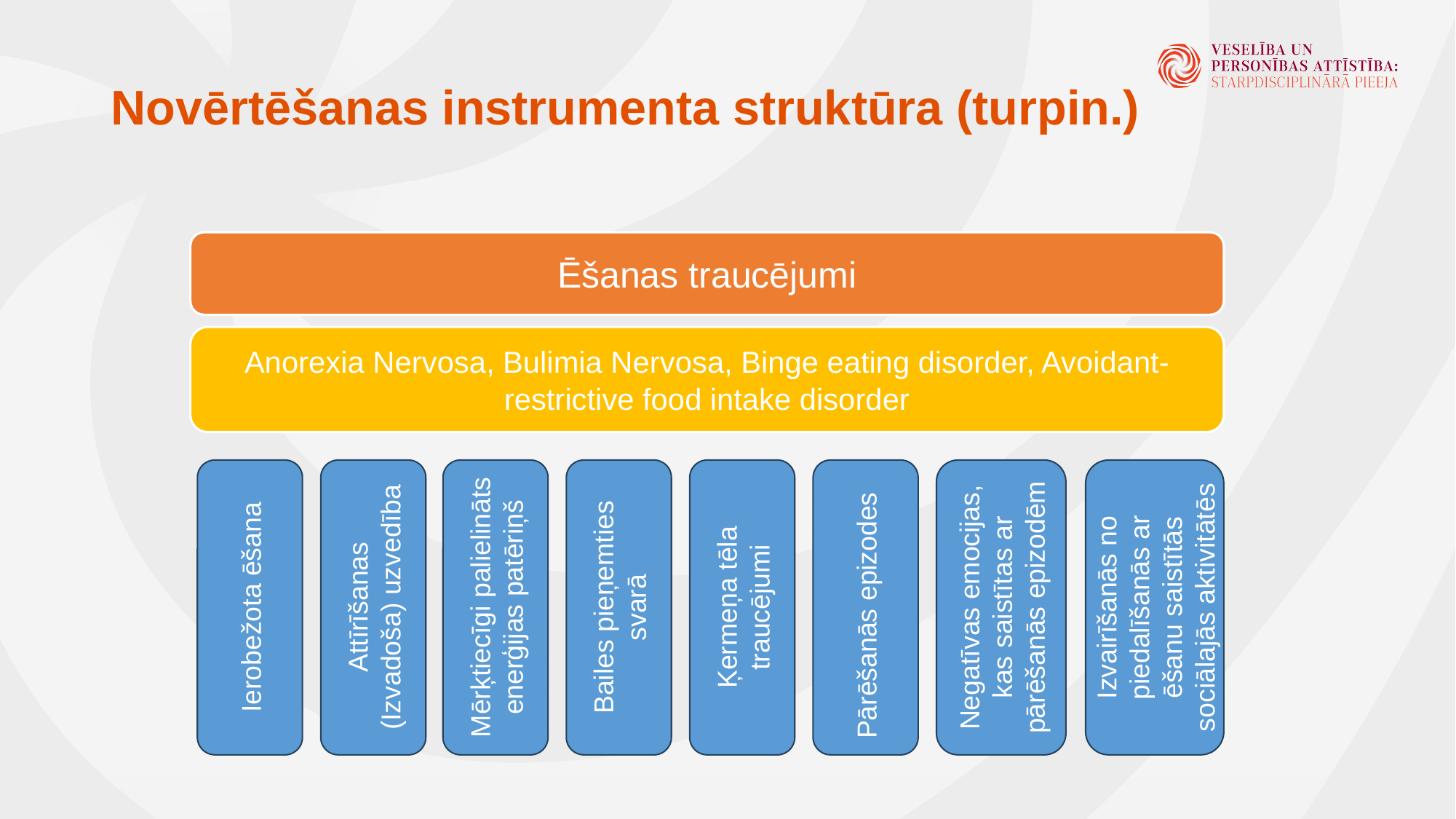

# Novērtēšanas instrumenta struktūra (turpin.)
Ēšanas traucējumi
Anorexia Nervosa, Bulimia Nervosa, Binge eating disorder, Avoidant-restrictive food intake disorder
Izvairīšanās no piedalīšanās ar ēšanu saistītās sociālajās aktivitātēs
Negatīvas emocijas, kas saistītas ar pārēšanās epizodēm
Ierobežota ēšana
Attīrīšanas (Izvadoša) uzvedība
Mērķtiecīgi palielināts enerģijas patēriņš
Bailes pieņemties svarā
Ķermeņa tēla traucējumi
Pārēšanās epizodes